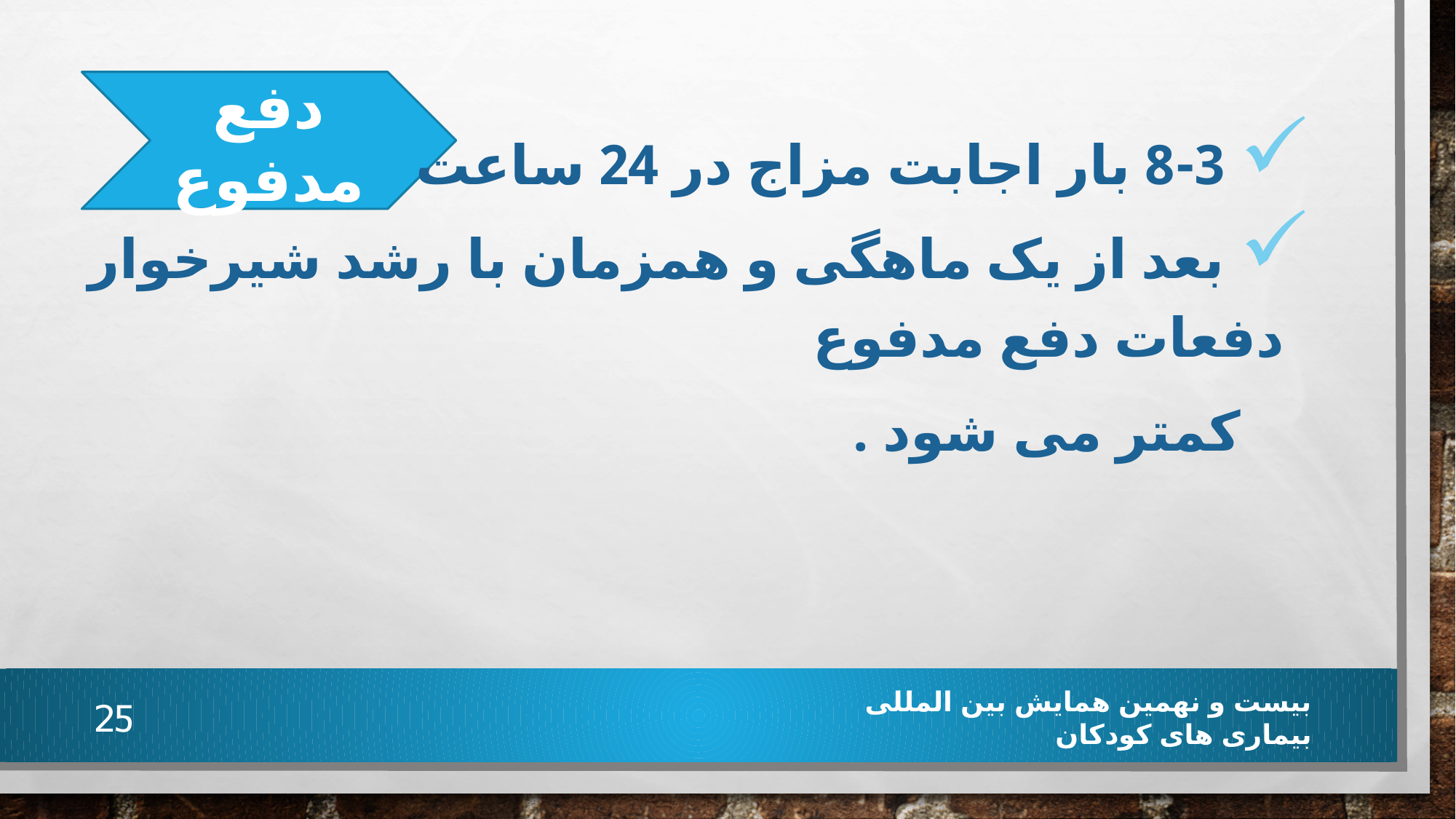

8-3 بار اجابت مزاج در 24 ساعت
 بعد از یک ماهگی و همزمان با رشد شیرخوار دفعات دفع مدفوع
     کمتر می شود .
دفع مدفوع
25
بیست و نهمین همایش بین المللی بیماری های کودکان